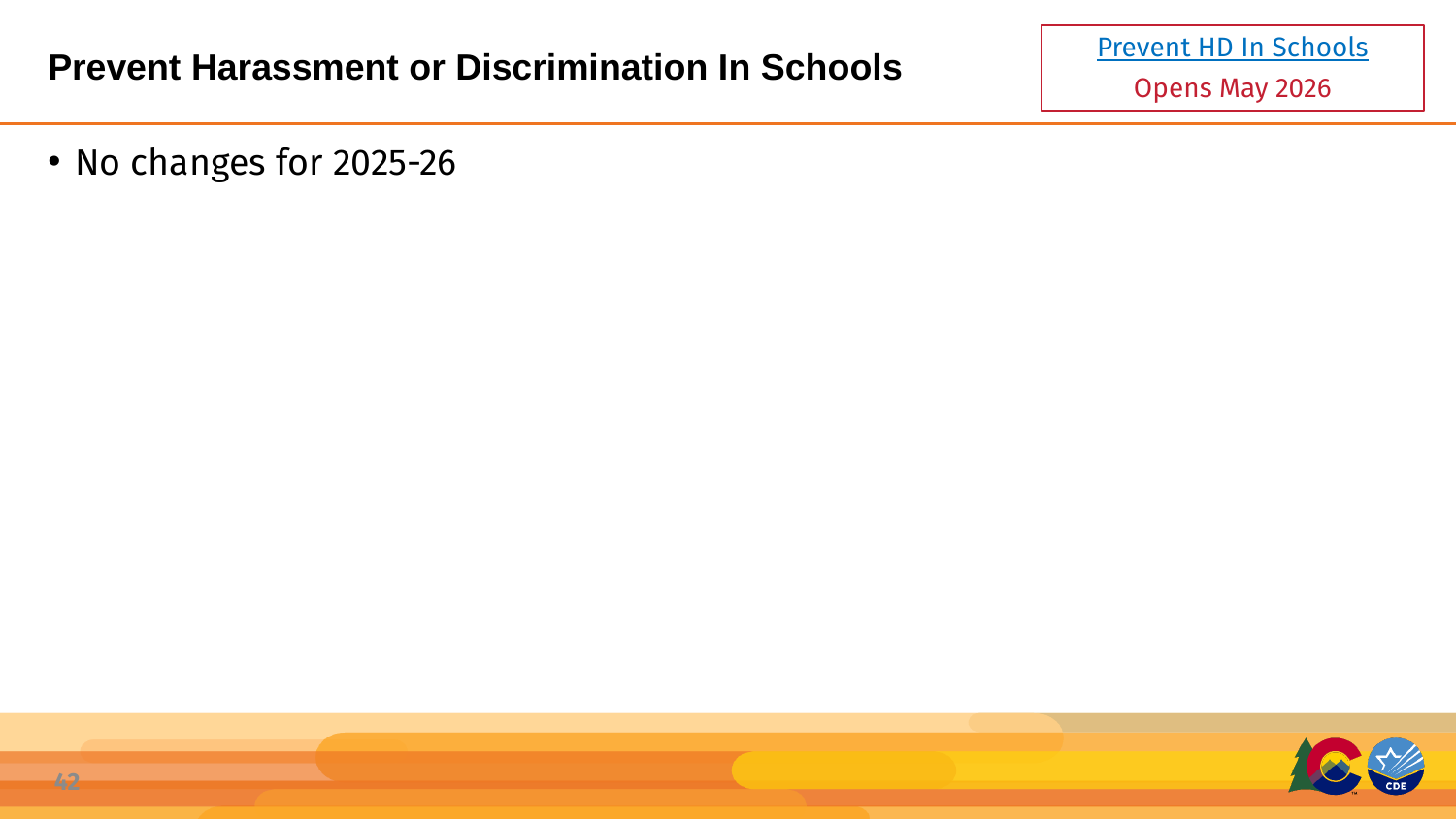

# Prevent Harassment or Discrimination In Schools
Prevent HD In Schools
Opens May 2026
No changes for 2025-26
42